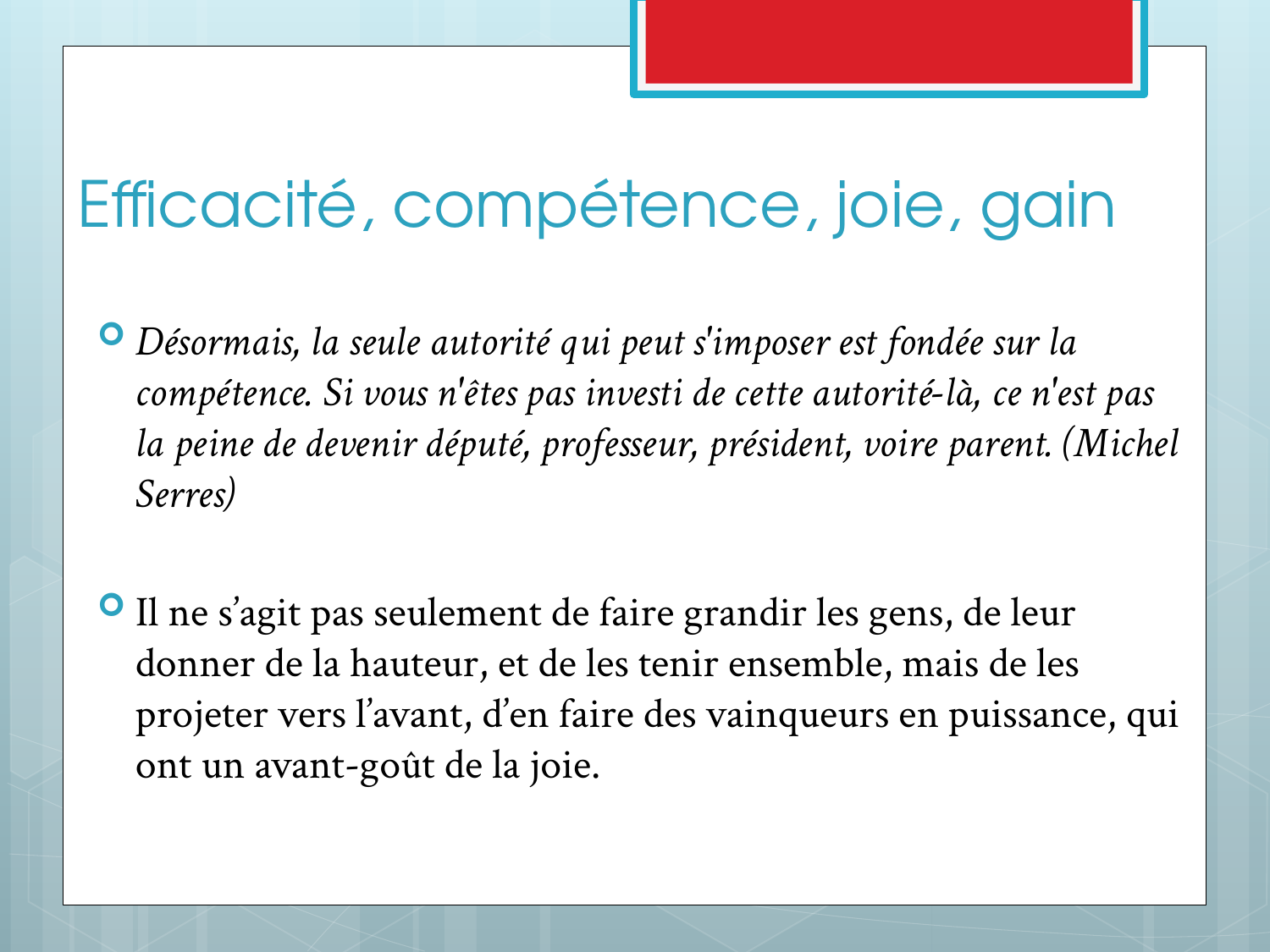

# Efficacité, compétence, joie, gain
Désormais, la seule autorité qui peut s'imposer est fondée sur la compétence. Si vous n'êtes pas investi de cette autorité-là, ce n'est pas la peine de devenir député, professeur, président, voire parent. (Michel Serres)

Il ne s’agit pas seulement de faire grandir les gens, de leur donner de la hauteur, et de les tenir ensemble, mais de les projeter vers l’avant, d’en faire des vainqueurs en puissance, qui ont un avant-goût de la joie.